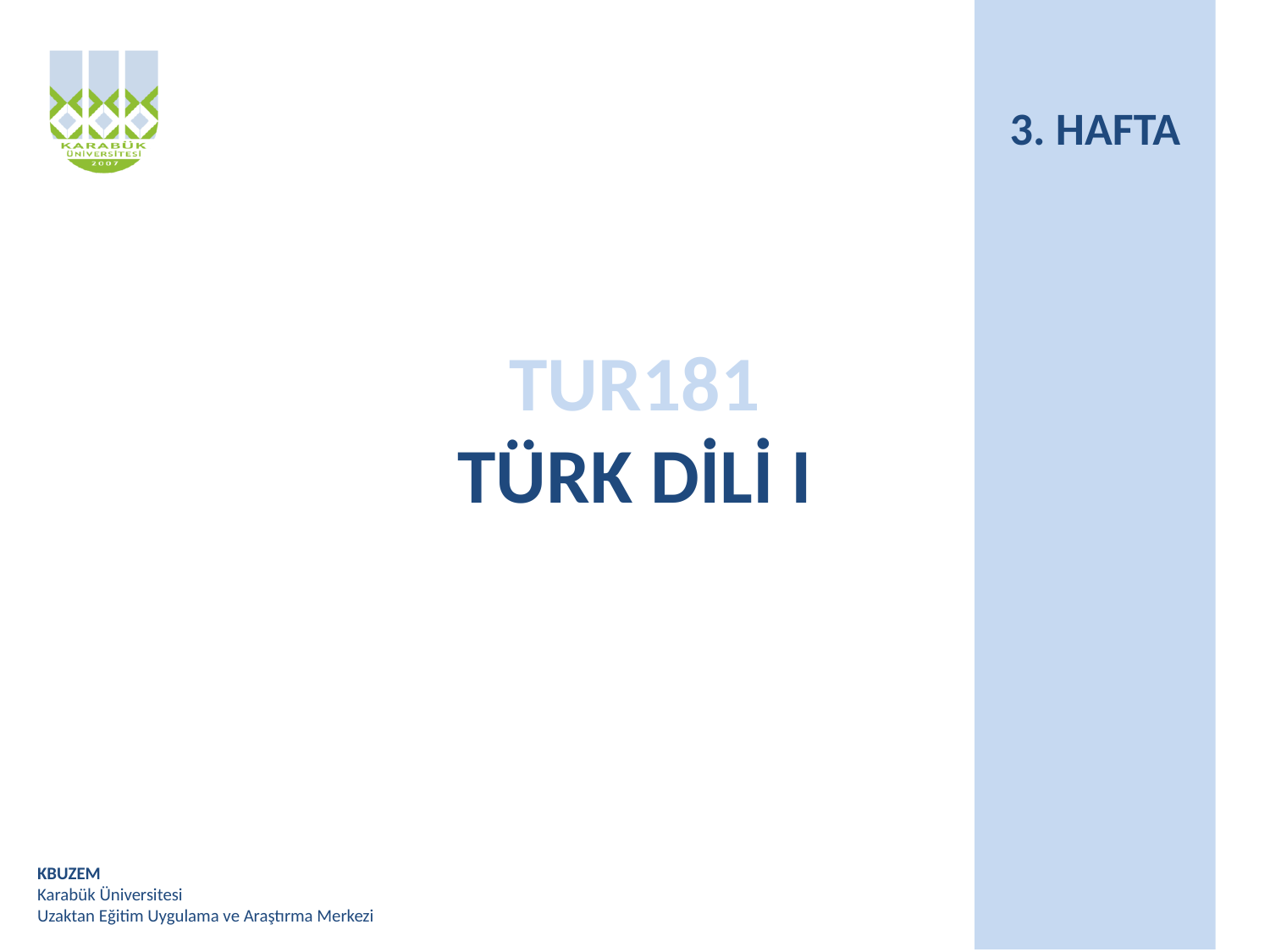

3. HAFTA
# TUR181 TÜRK DİLİ I